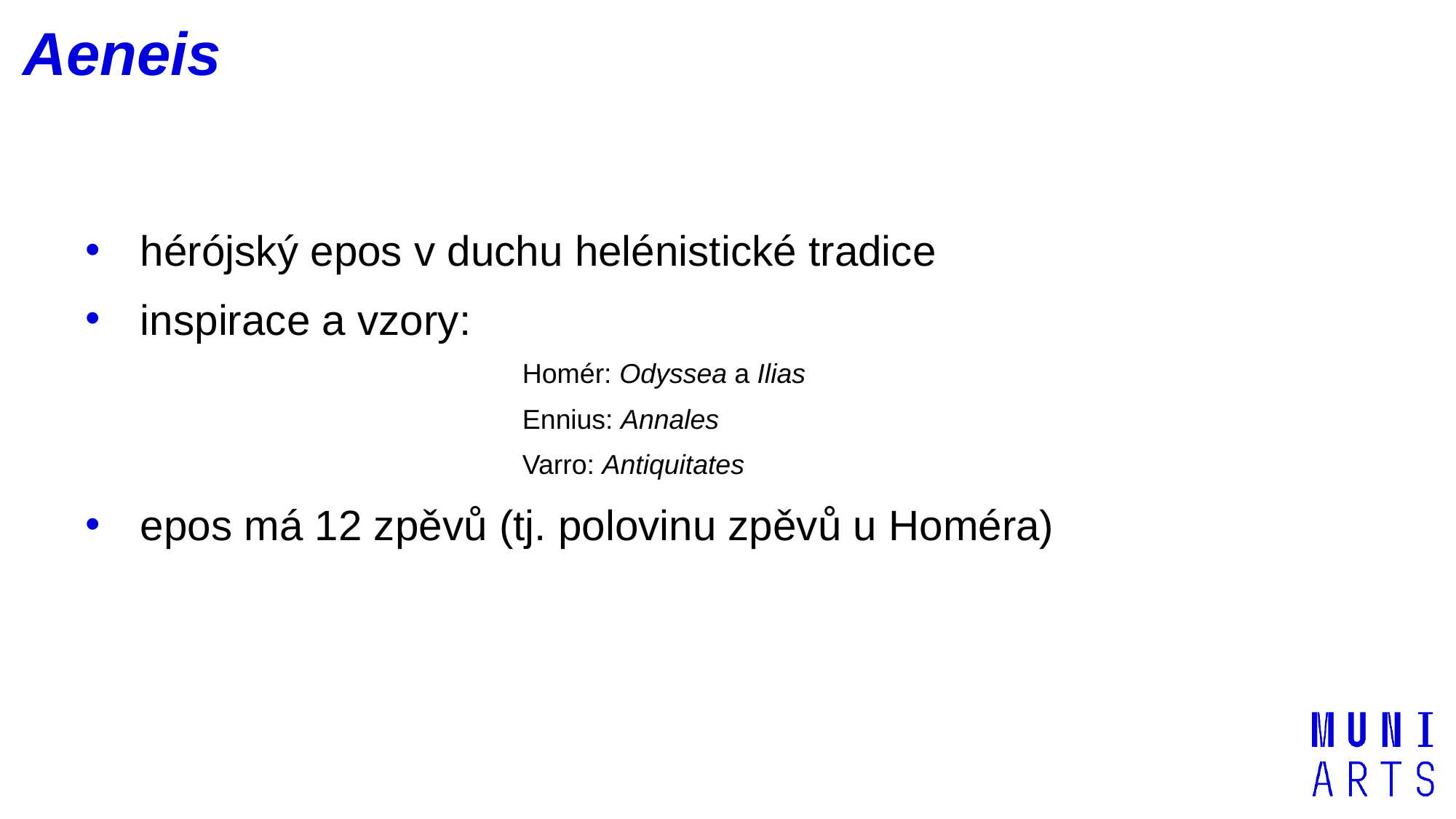

Aeneis
hérójský epos v duchu helénistické tradice
inspirace a vzory:
Homér: Odyssea a Ilias
Ennius: Annales
Varro: Antiquitates
epos má 12 zpěvů (tj. polovinu zpěvů u Homéra)